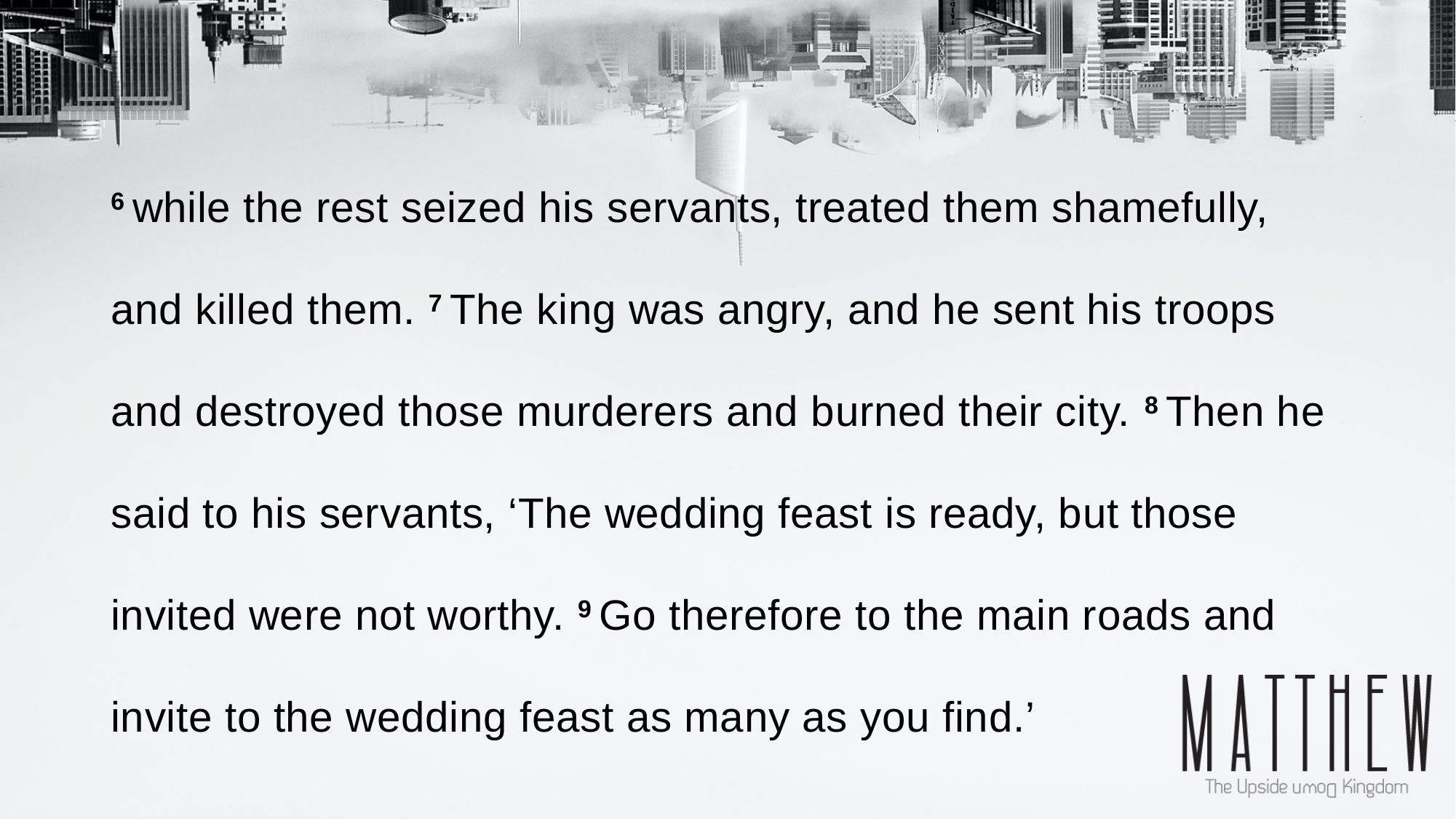

6 while the rest seized his servants, treated them shamefully, and killed them. 7 The king was angry, and he sent his troops and destroyed those murderers and burned their city. 8 Then he said to his servants, ‘The wedding feast is ready, but those invited were not worthy. 9 Go therefore to the main roads and invite to the wedding feast as many as you find.’